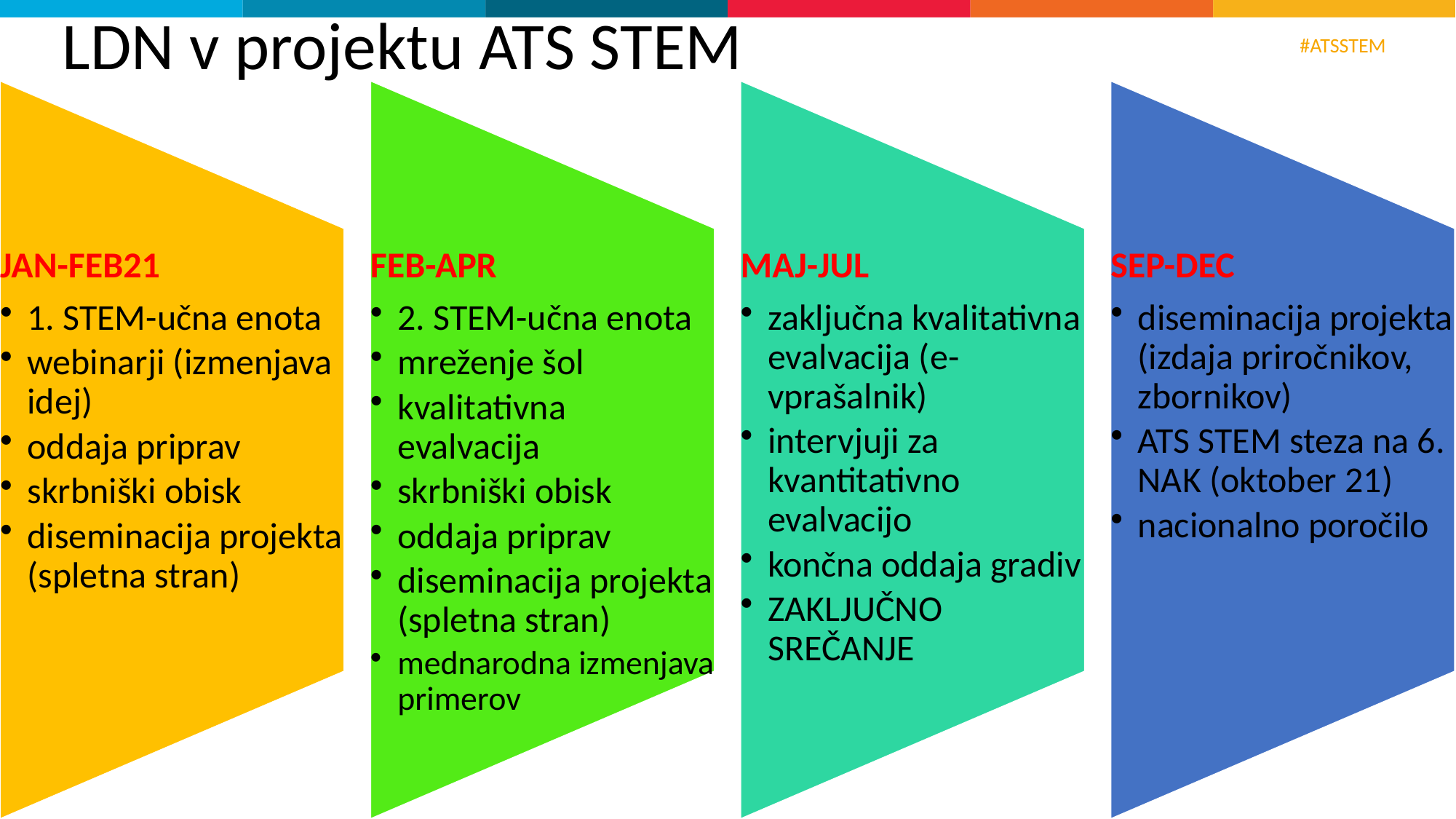

# LDN v projektu ATS STEM
JAN-FEB21
1. STEM-učna enota
webinarji (izmenjava idej)
oddaja priprav
skrbniški obisk
diseminacija projekta (spletna stran)
FEB-APR
2. STEM-učna enota
mreženje šol
kvalitativna evalvacija
skrbniški obisk
oddaja priprav
diseminacija projekta (spletna stran)
mednarodna izmenjava primerov
MAJ-JUL
zaključna kvalitativna evalvacija (e-vprašalnik)
intervjuji za kvantitativno evalvacijo
končna oddaja gradiv
ZAKLJUČNO SREČANJE

SEP-DEC
diseminacija projekta (izdaja priročnikov, zbornikov)
ATS STEM steza na 6. NAK (oktober 21)
nacionalno poročilo